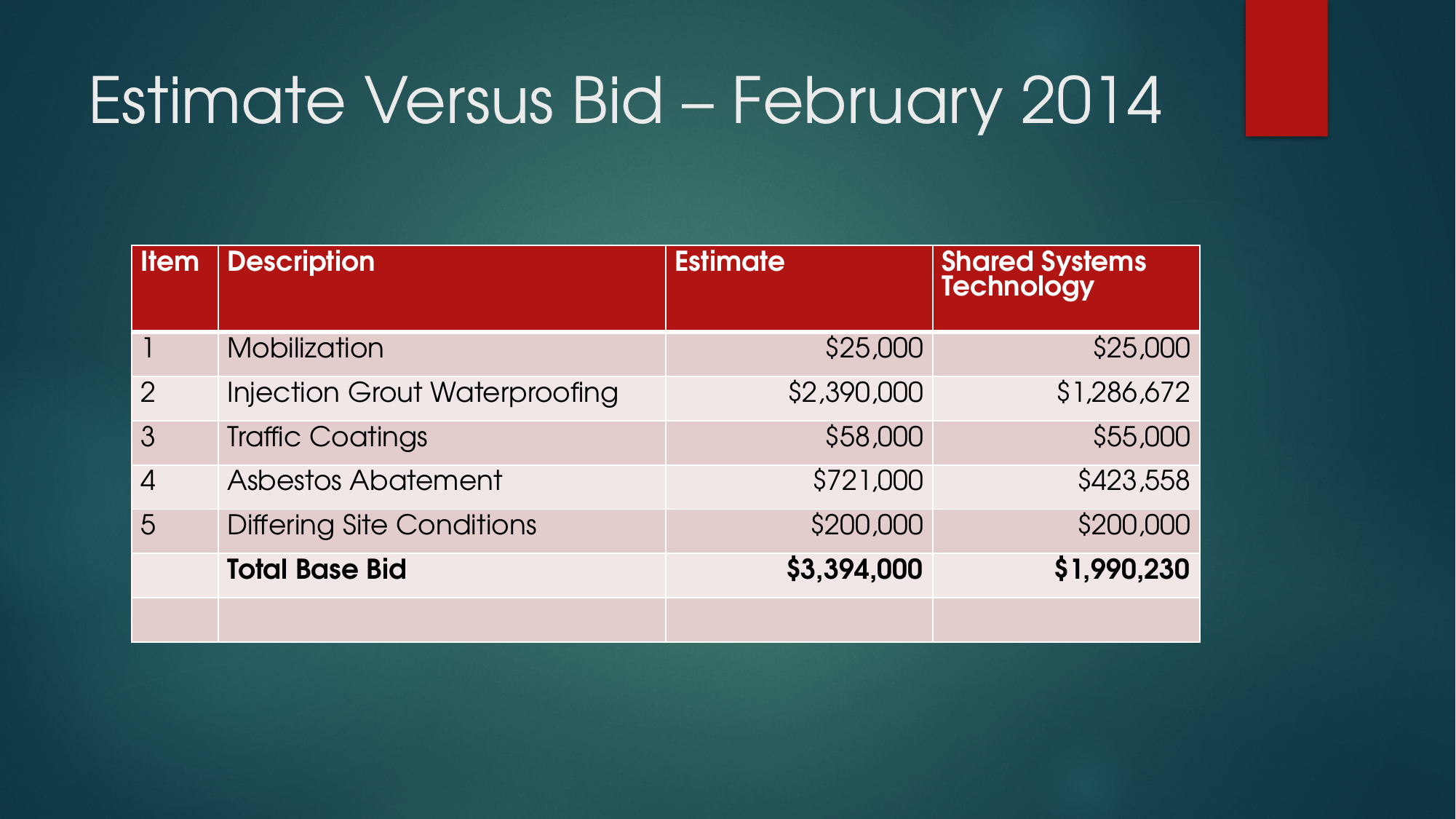

# Estimate Versus Bid – February 2014
| Item | Description | Estimate | Shared Systems Technology |
| --- | --- | --- | --- |
| 1 | Mobilization | $25,000 | $25,000 |
| 2 | Injection Grout Waterproofing | $2,390,000 | $1,286,672 |
| 3 | Traffic Coatings | $58,000 | $55,000 |
| 4 | Asbestos Abatement | $721,000 | $423,558 |
| 5 | Differing Site Conditions | $200,000 | $200,000 |
|  | Total Base Bid | $3,394,000 | $1,990,230 |
|  |  |  |  |